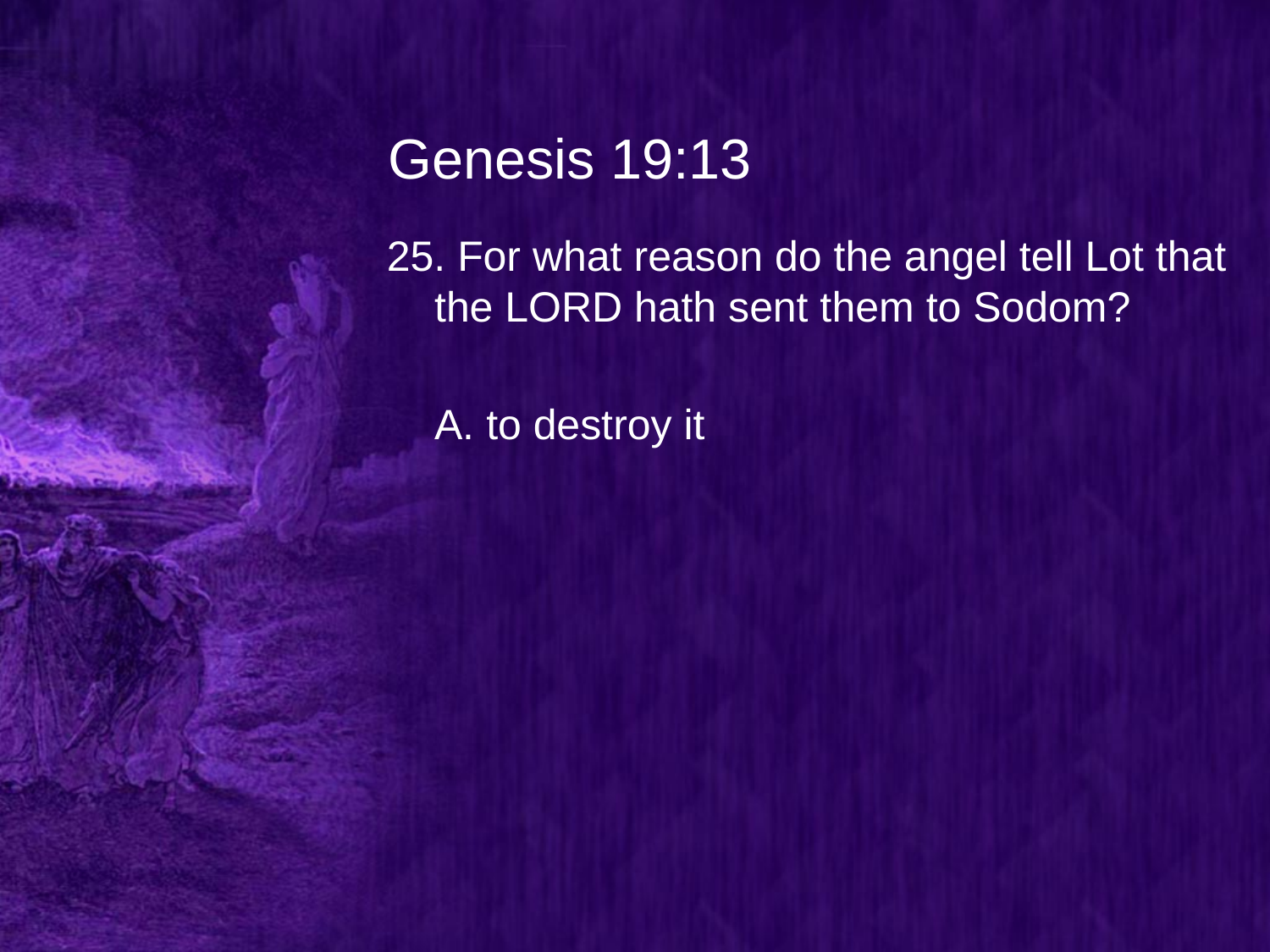

# Genesis 19:13
25. For what reason do the angel tell Lot that the LORD hath sent them to Sodom?

	A. to destroy it